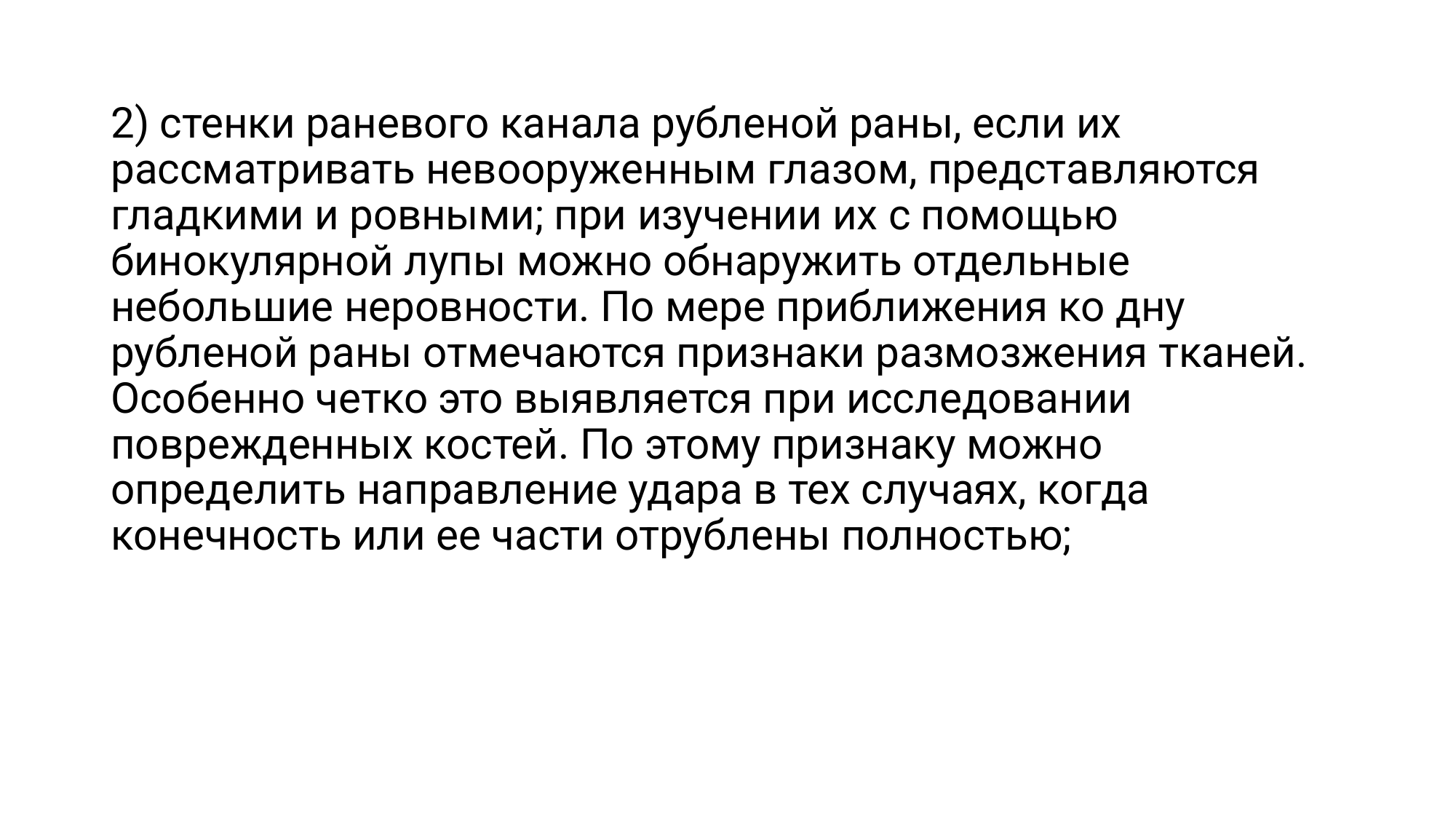

2) стенки раневого канала рубленой раны, если их рассматривать невооруженным глазом, представляются гладкими и ровными; при изучении их с помощью бинокулярной лупы можно обнаружить отдельные небольшие неровности. По мере приближения ко дну рубленой раны отмечаются признаки размозжения тканей. Особенно четко это выявляется при исследовании поврежденных костей. По этому признаку можно определить направление удара в тех случаях, когда конечность или ее части отрублены полностью;